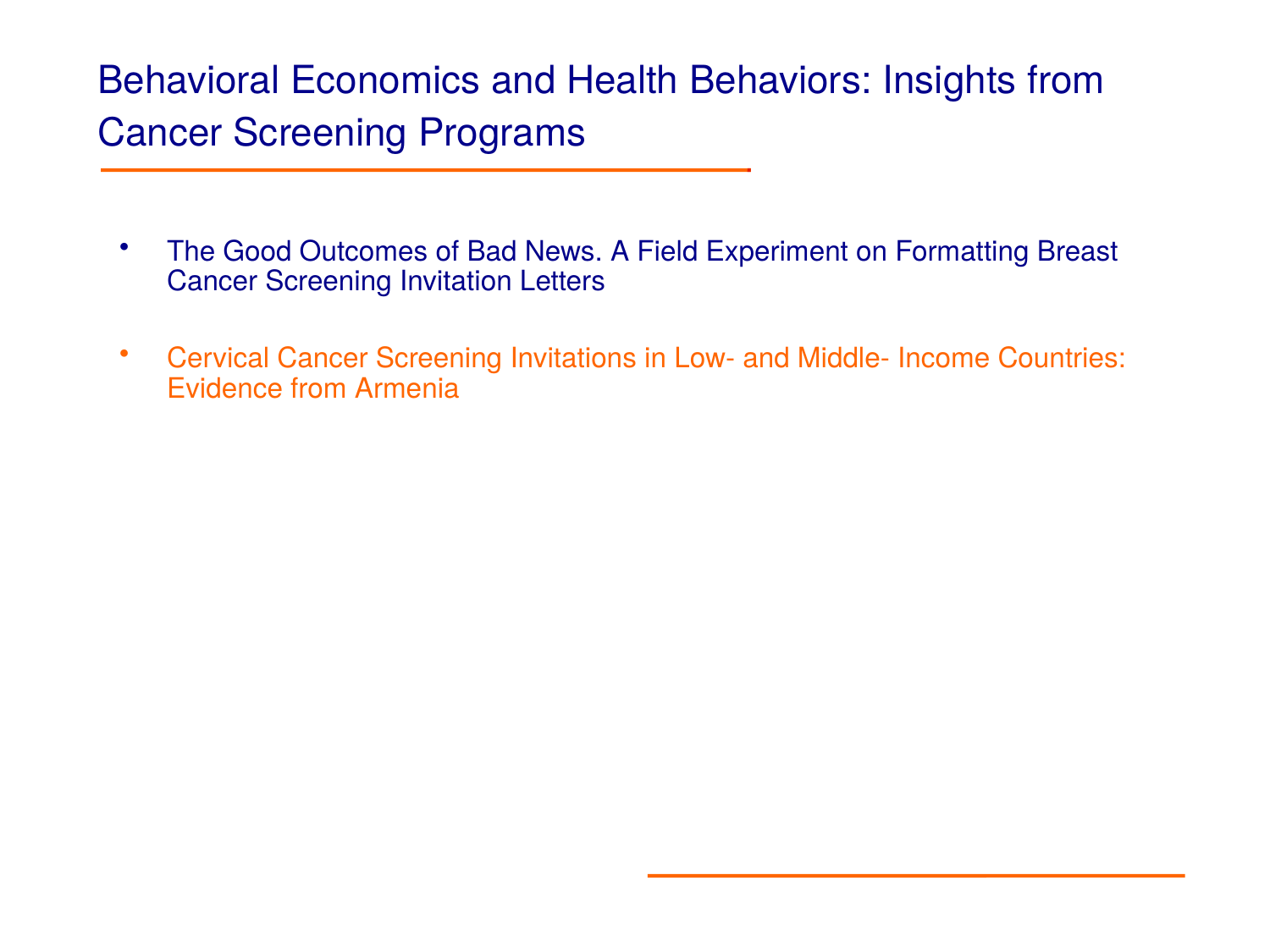

# Behavioral Economics and Health Behaviors: Insights from Cancer Screening Programs

The Good Outcomes of Bad News. A Field Experiment on Formatting Breast Cancer Screening Invitation Letters

Cervical Cancer Screening Invitations in Low- and Middle- Income Countries: Evidence from Armenia